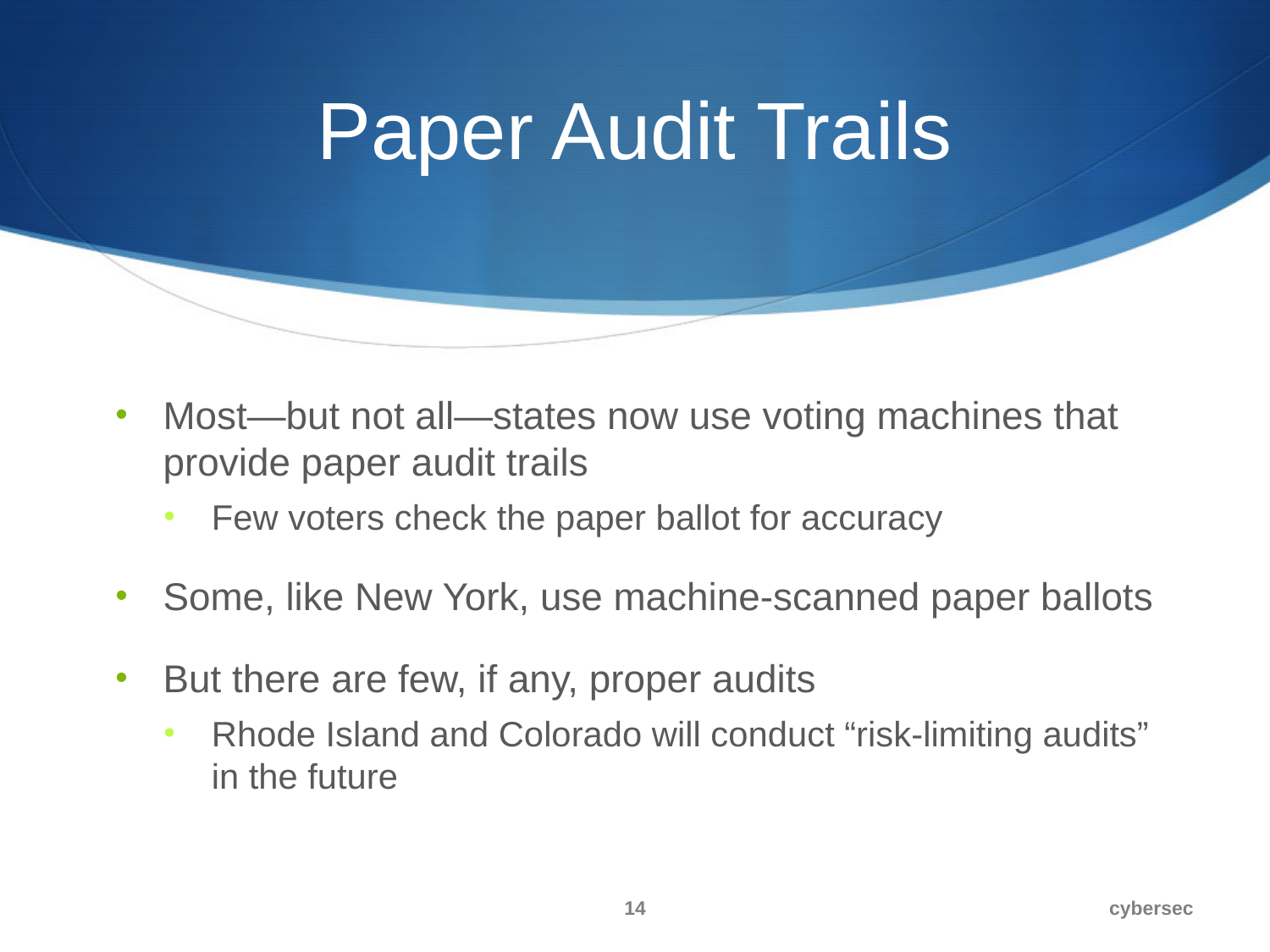

# Paper Audit Trails
Most—but not all—states now use voting machines that provide paper audit trails
Few voters check the paper ballot for accuracy
Some, like New York, use machine-scanned paper ballots
But there are few, if any, proper audits
Rhode Island and Colorado will conduct “risk-limiting audits” in the future
14
cybersec